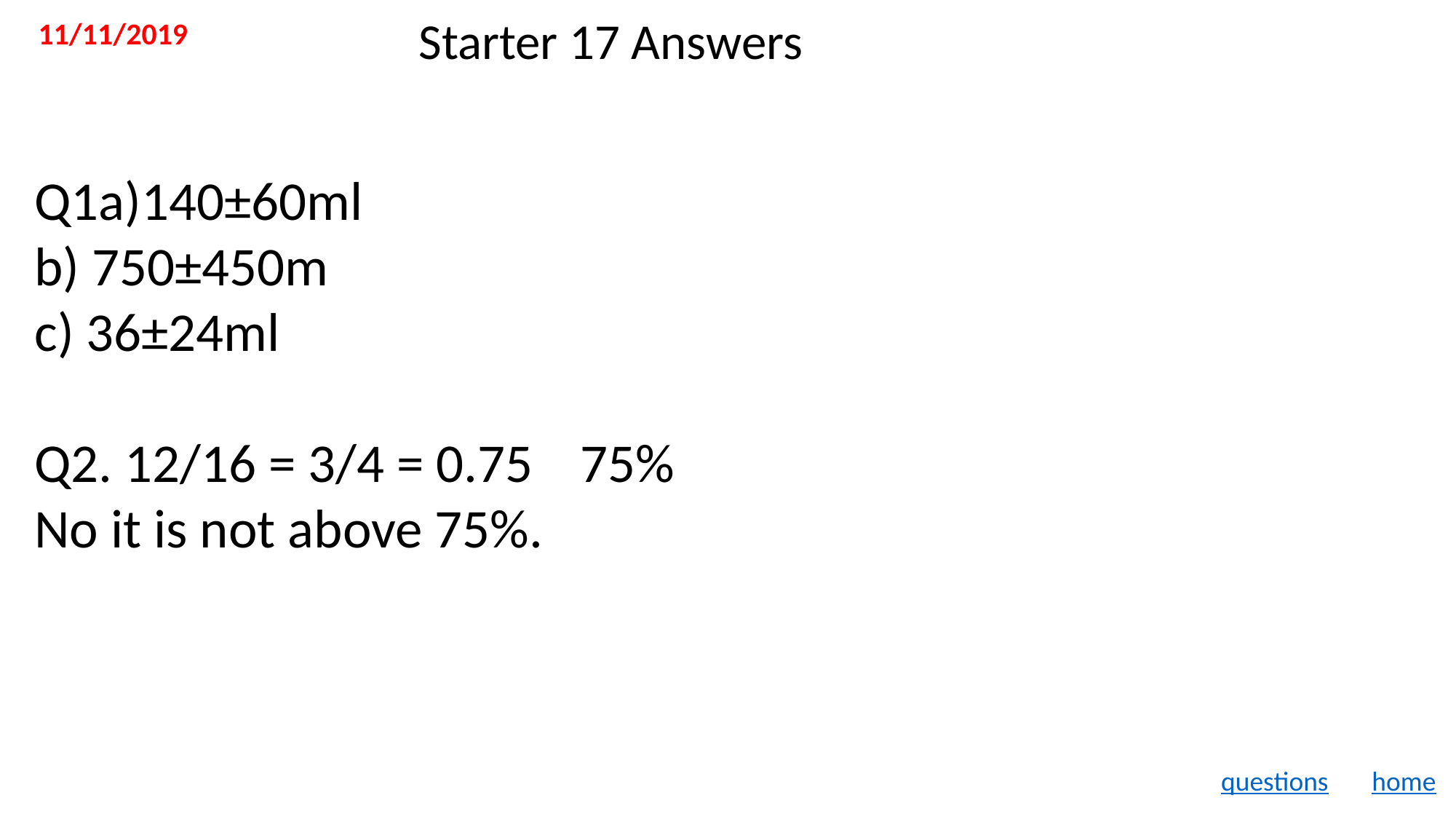

11/11/2019
# Starter 17 Answers
Q1a)140±60ml
b) 750±450m
c) 36±24ml

Q2. 12/16 = 3/4 = 0.75	75%
No it is not above 75%.
questions
home